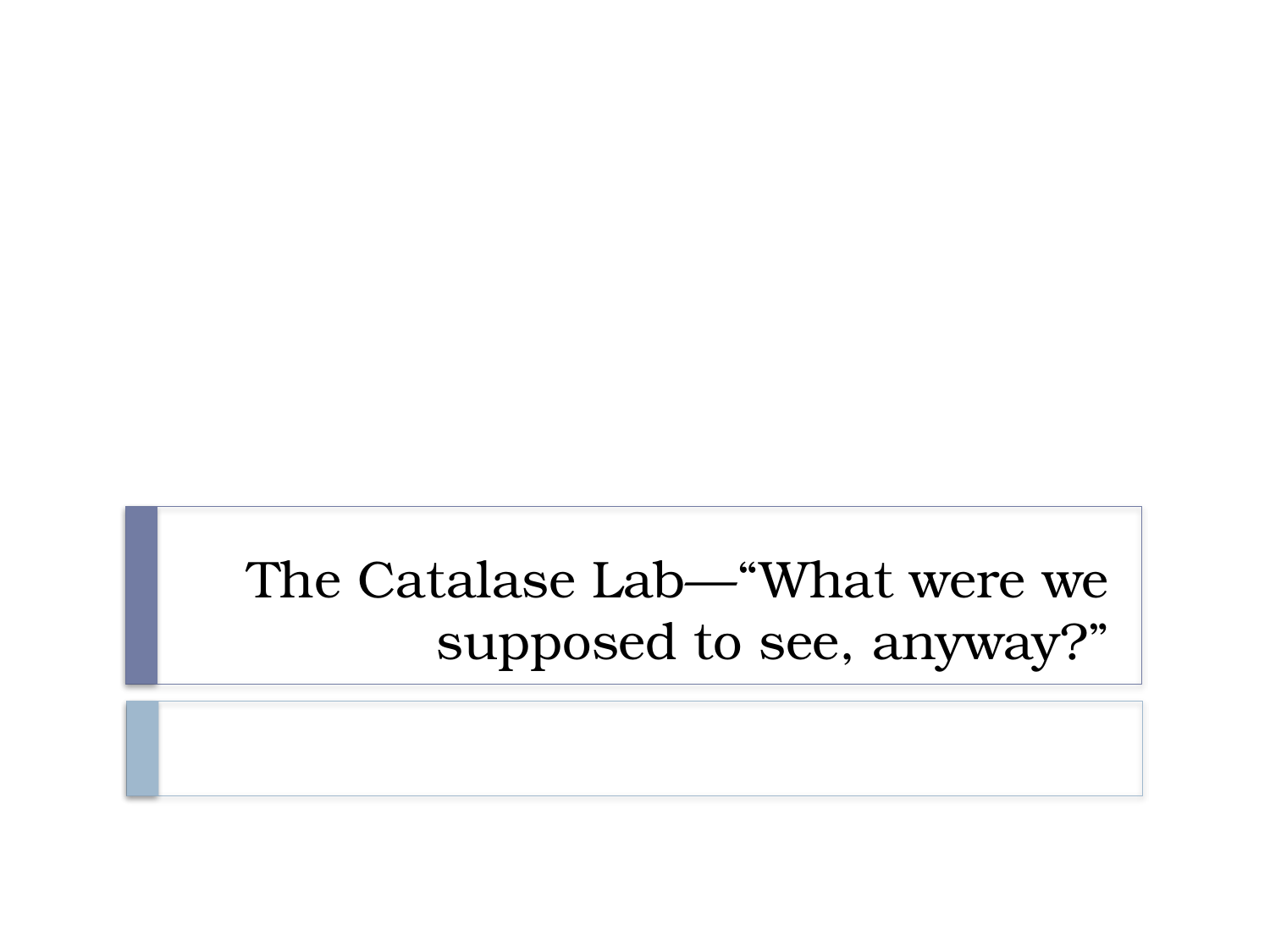

# The Catalase Lab—“What were we supposed to see, anyway?”